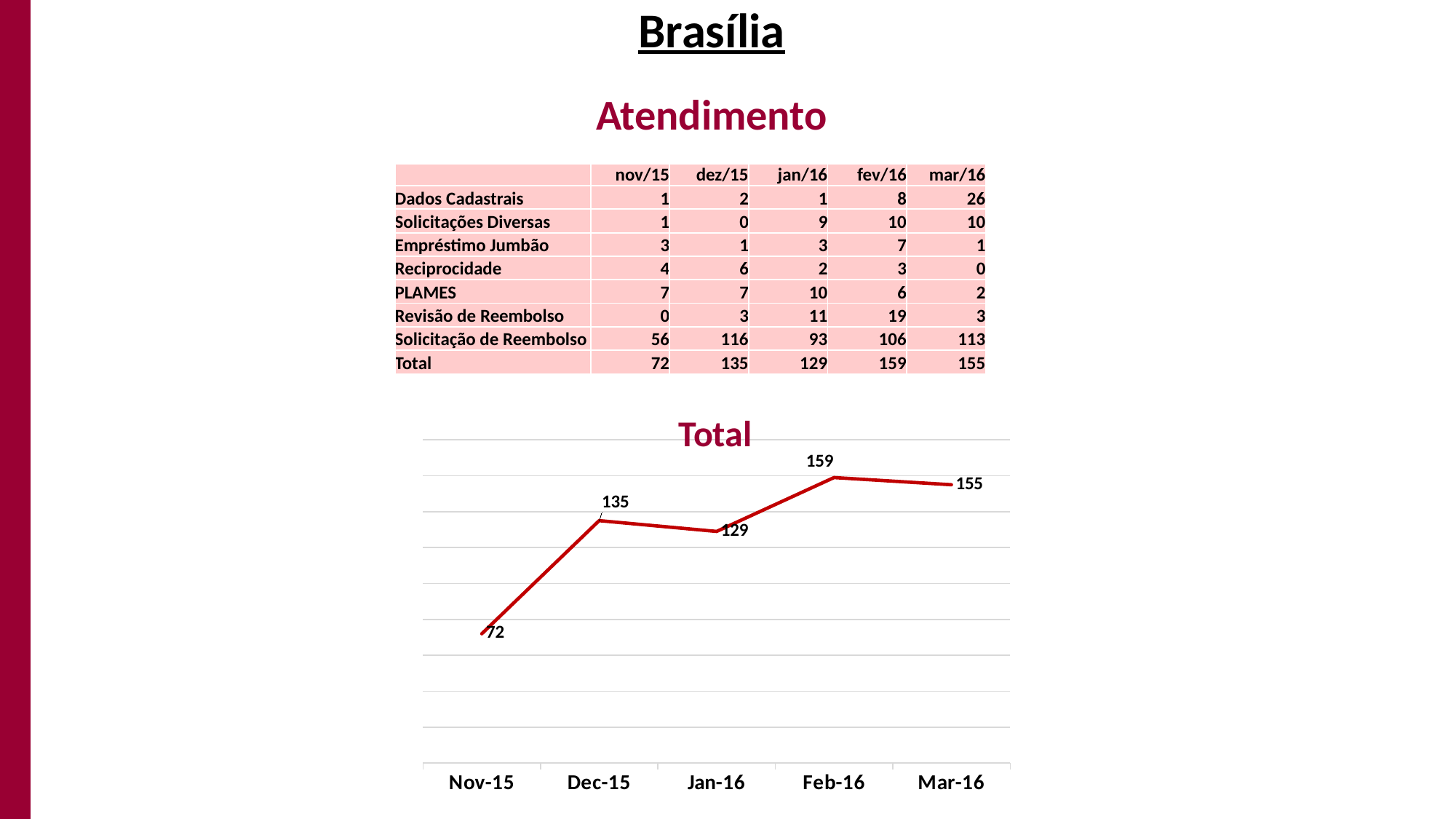

Brasília
Atendimento
|  | nov/15 | dez/15 | jan/16 | fev/16 | mar/16 |
| --- | --- | --- | --- | --- | --- |
| Dados Cadastrais | 1 | 2 | 1 | 8 | 26 |
| Solicitações Diversas | 1 | 0 | 9 | 10 | 10 |
| Empréstimo Jumbão | 3 | 1 | 3 | 7 | 1 |
| Reciprocidade | 4 | 6 | 2 | 3 | 0 |
| PLAMES | 7 | 7 | 10 | 6 | 2 |
| Revisão de Reembolso | 0 | 3 | 11 | 19 | 3 |
| Solicitação de Reembolso | 56 | 116 | 93 | 106 | 113 |
| Total | 72 | 135 | 129 | 159 | 155 |
Total

### Chart

| Category | Total |
|---|---|
| 42309 | 72.0 |
| 42339 | 135.0 |
| 42370 | 129.0 |
| 42401 | 159.0 |
| 42430 | 155.0 |